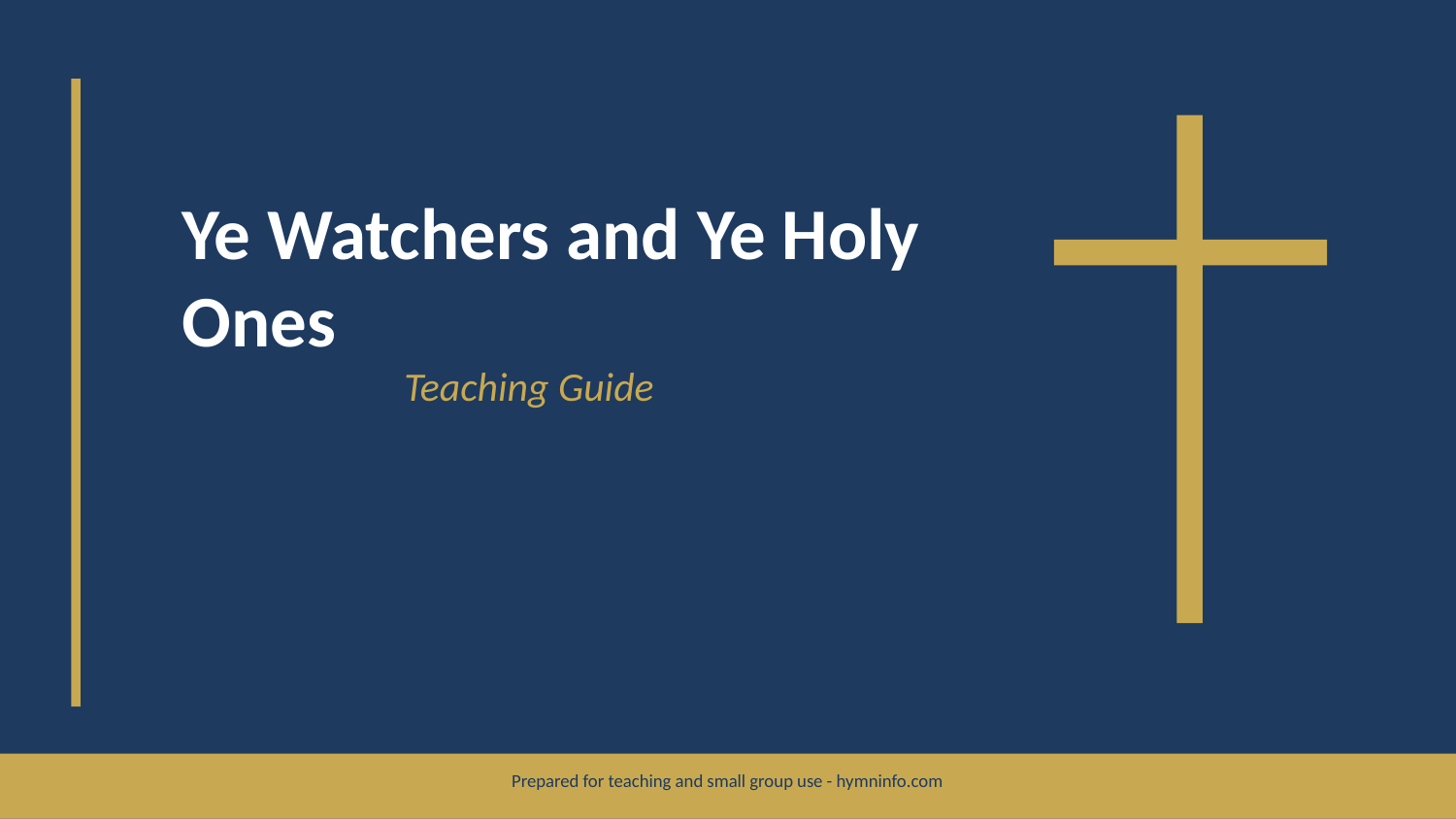

Ye Watchers and Ye Holy Ones

Teaching Guide

Prepared for teaching and small group use - hymninfo.com